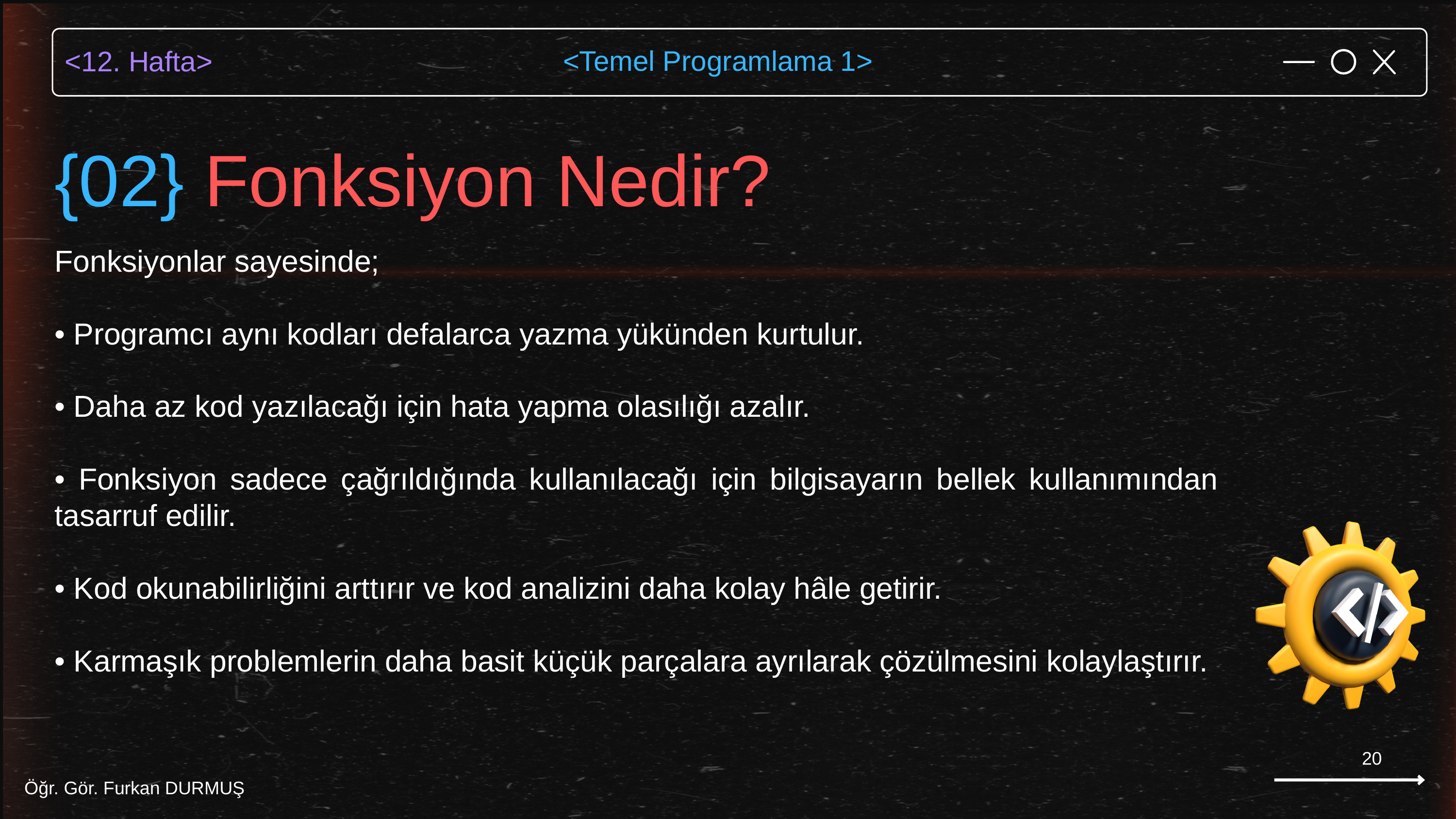

{02} Fonksiyon Nedir?
Fonksiyonlar sayesinde;

• Programcı aynı kodları defalarca yazma yükünden kurtulur.

• Daha az kod yazılacağı için hata yapma olasılığı azalır.

• Fonksiyon sadece çağrıldığında kullanılacağı için bilgisayarın bellek kullanımından tasarruf edilir.

• Kod okunabilirliğini arttırır ve kod analizini daha kolay hâle getirir.

• Karmaşık problemlerin daha basit küçük parçalara ayrılarak çözülmesini kolaylaştırır.

20